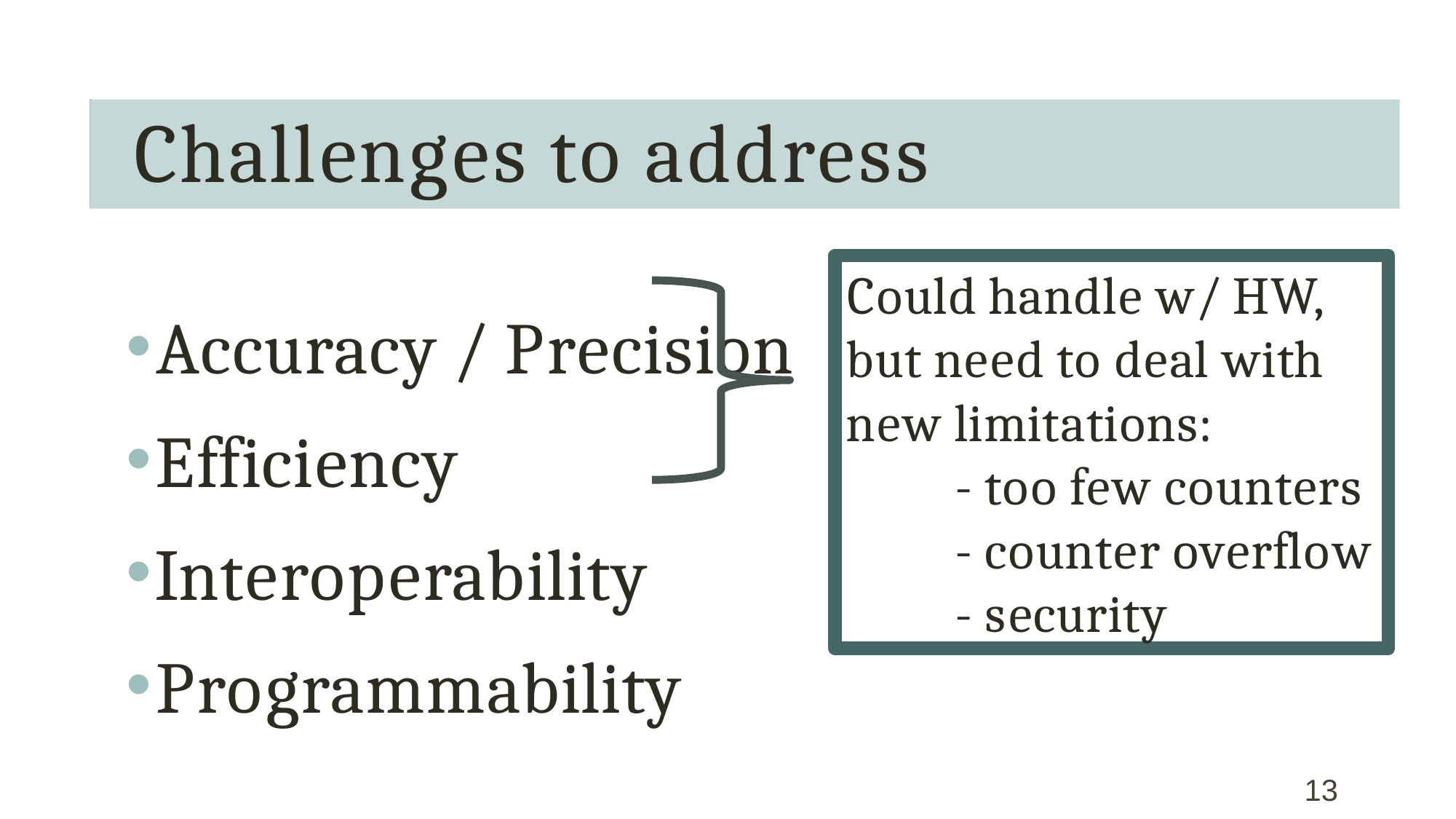

# Challenges to address

Could handle w/ HW, but need to deal with new limitations:
    	- too few counters
	- counter overflow
	- security
 Accuracy / Precision
 Efficiency
 Interoperability      power saving tools
 Programmability

13